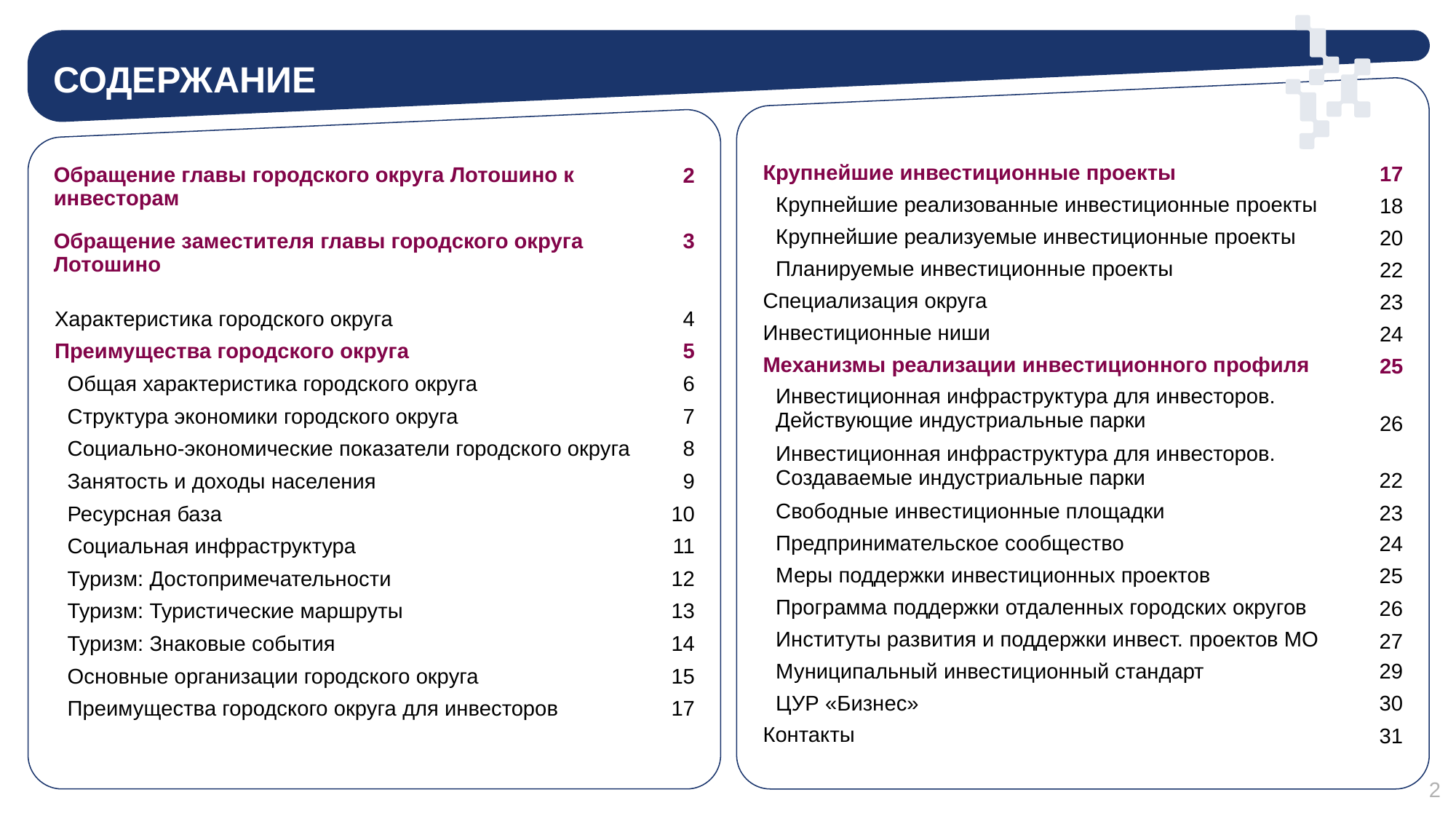

Обращение главы городского округа Лотошино к инвесторам

Обращение заместителя главы городского округа Лотошино

22
23
24
25
26
27
29
30
31
2